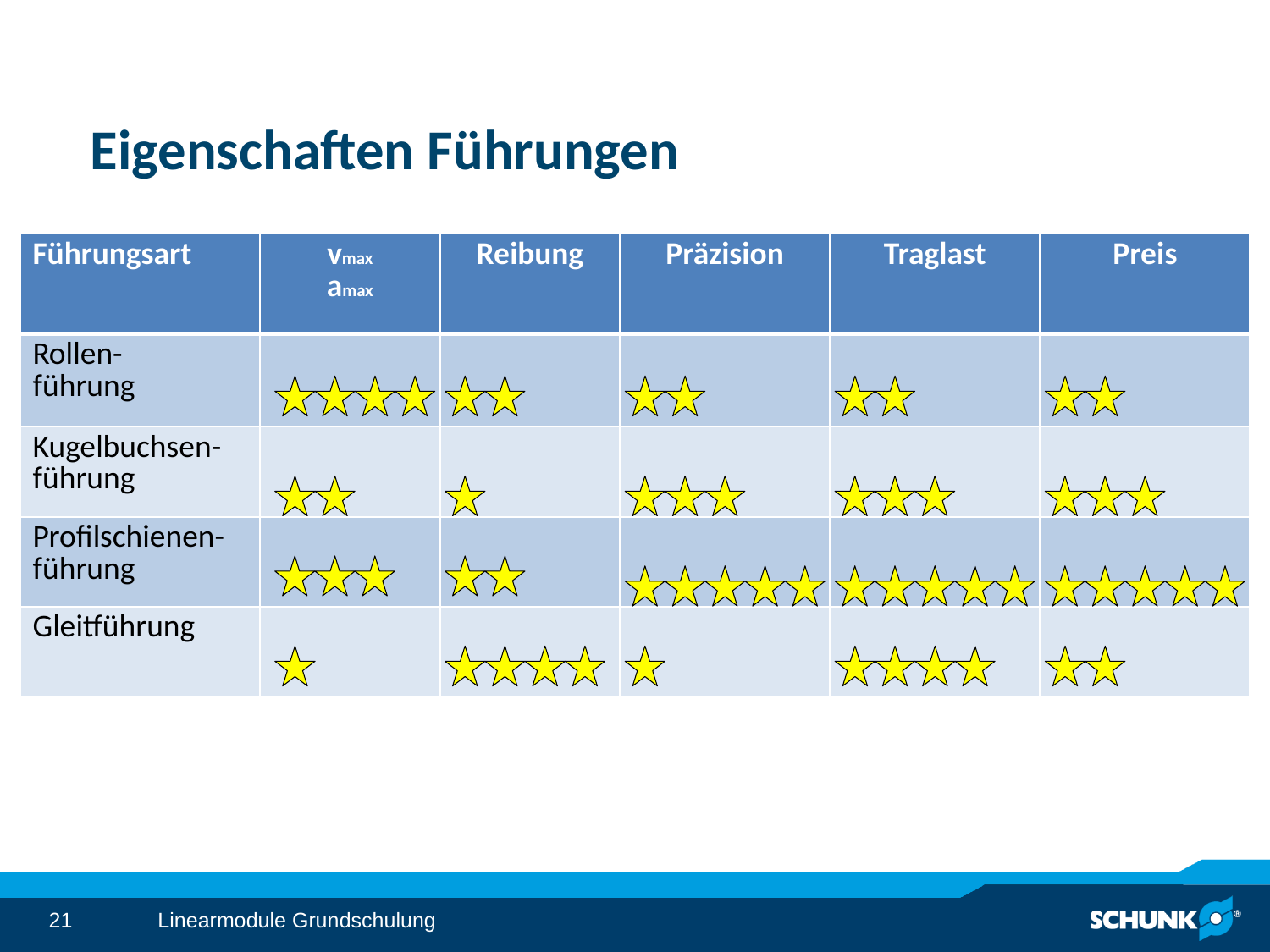

# Eigenschaften Führungen
| Führungsart | vmax amax | Reibung | Präzision | Traglast | Preis |
| --- | --- | --- | --- | --- | --- |
| Rollen- führung |  |  |  |  |  |
| Kugelbuchsen- führung |  |  |  |  |  |
| Profilschienen- führung |  |  |  |  |  |
| Gleitführung |  |  |  |  |  |

Linearmodule Grundschulung
21